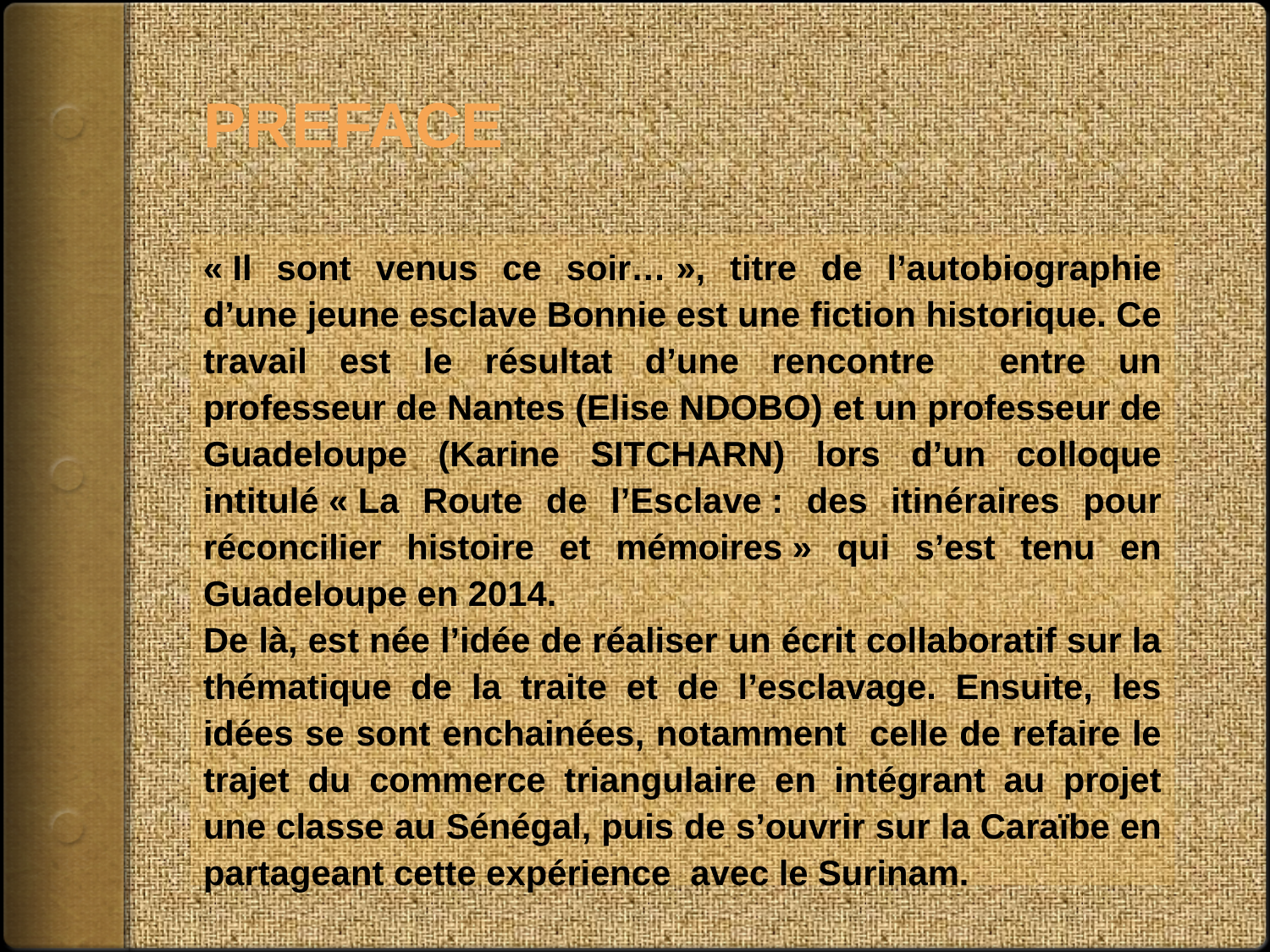

# PREFACE
« Il sont venus ce soir… », titre de l’autobiographie d’une jeune esclave Bonnie est une fiction historique. Ce travail est le résultat d’une rencontre  entre un professeur de Nantes (Elise NDOBO) et un professeur de Guadeloupe (Karine SITCHARN) lors d’un colloque intitulé « La Route de l’Esclave : des itinéraires pour réconcilier histoire et mémoires » qui s’est tenu en Guadeloupe en 2014.
De là, est née l’idée de réaliser un écrit collaboratif sur la thématique de la traite et de l’esclavage. Ensuite, les idées se sont enchainées, notamment  celle de refaire le trajet du commerce triangulaire en intégrant au projet une classe au Sénégal, puis de s’ouvrir sur la Caraïbe en partageant cette expérience  avec le Surinam.